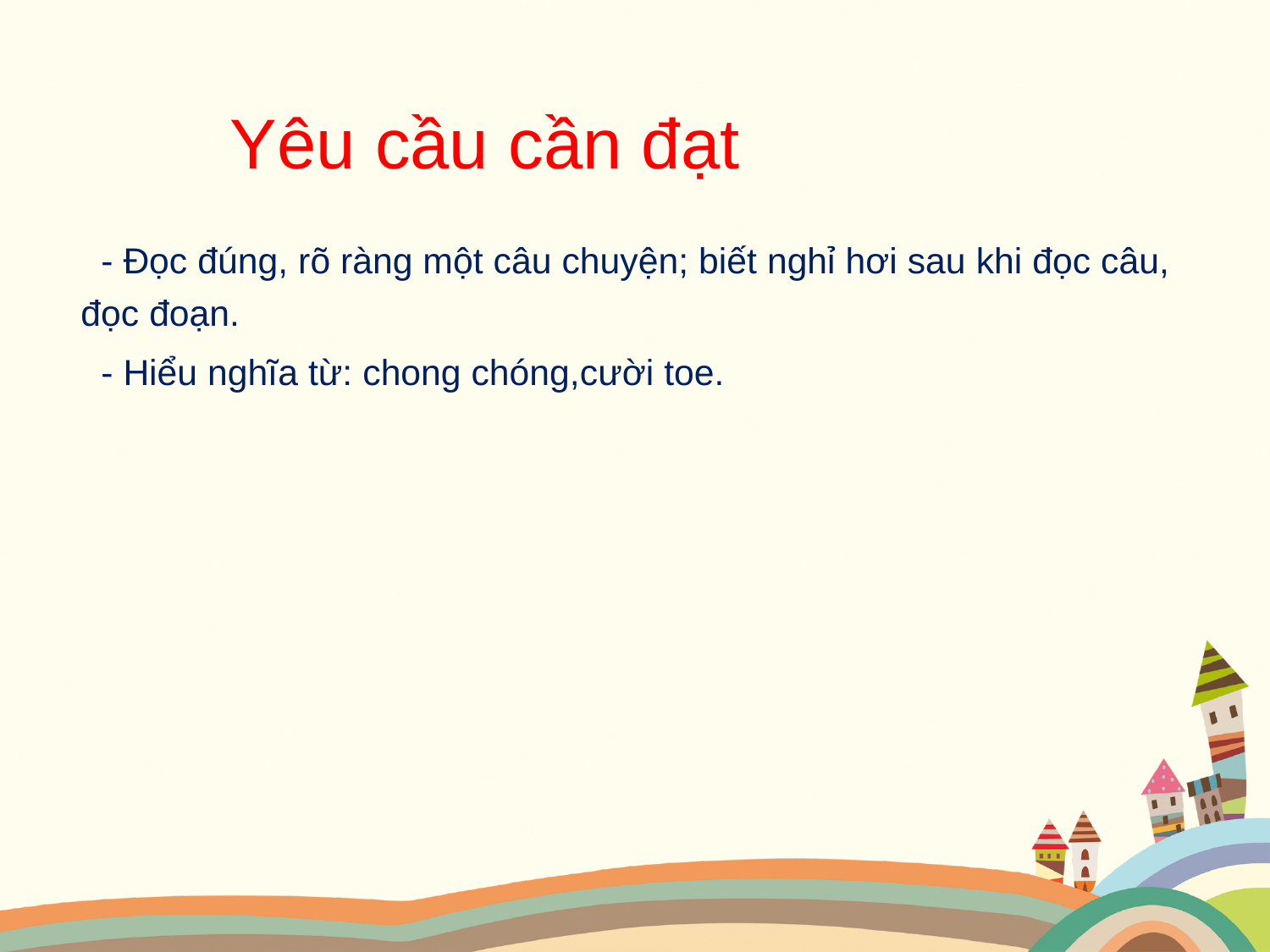

Yêu cầu cần đạt
  - Đọc đúng, rõ ràng một câu chuyện; biết nghỉ hơi sau khi đọc câu, đọc đoạn.
  - Hiểu nghĩa từ: chong chóng,cười toe.